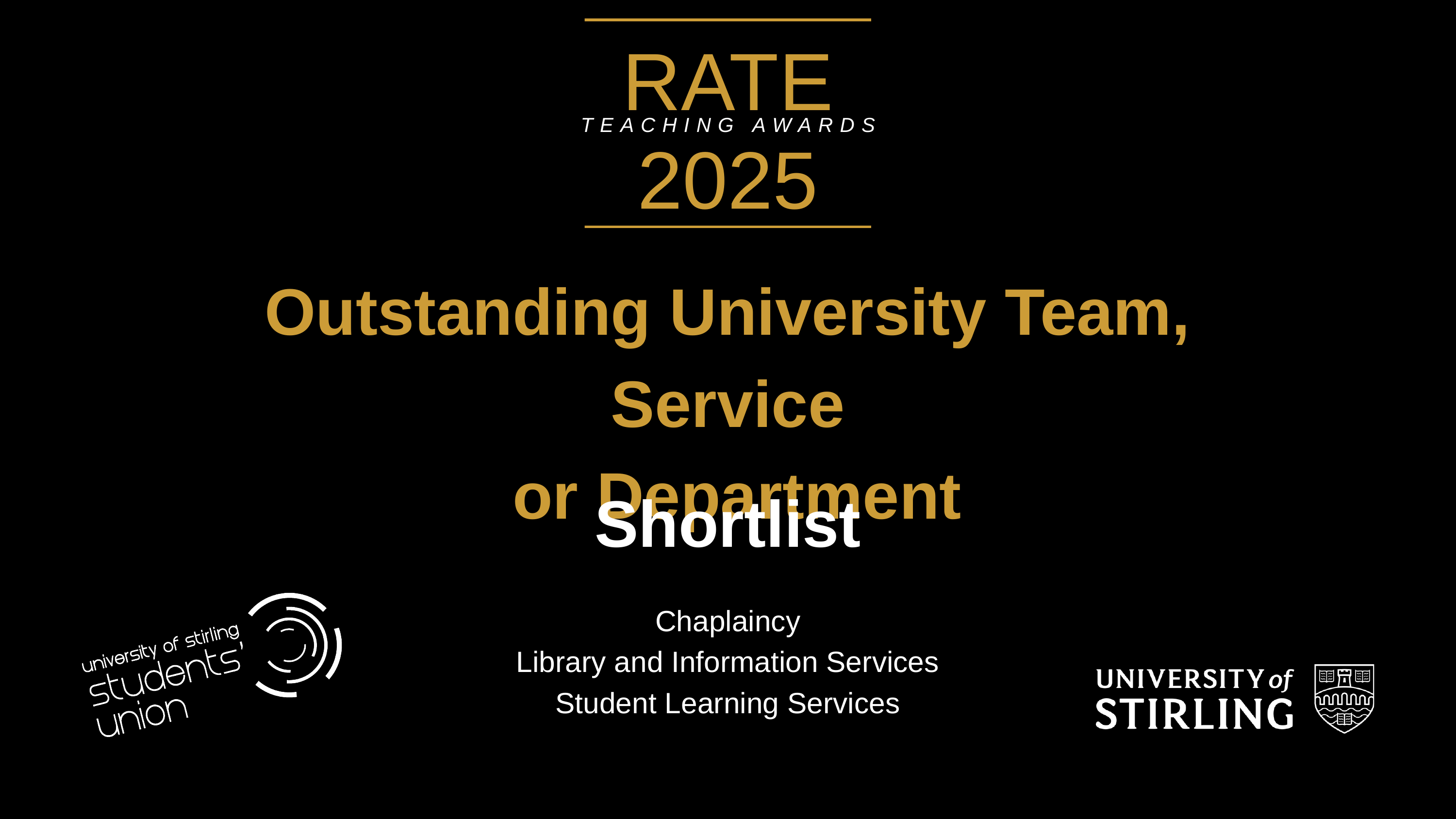

RATE 2025
TEACHING AWARDS

Outstanding University Team, Service
 or Department
Shortlist

Chaplaincy
Library and Information Services
Student Learning Services